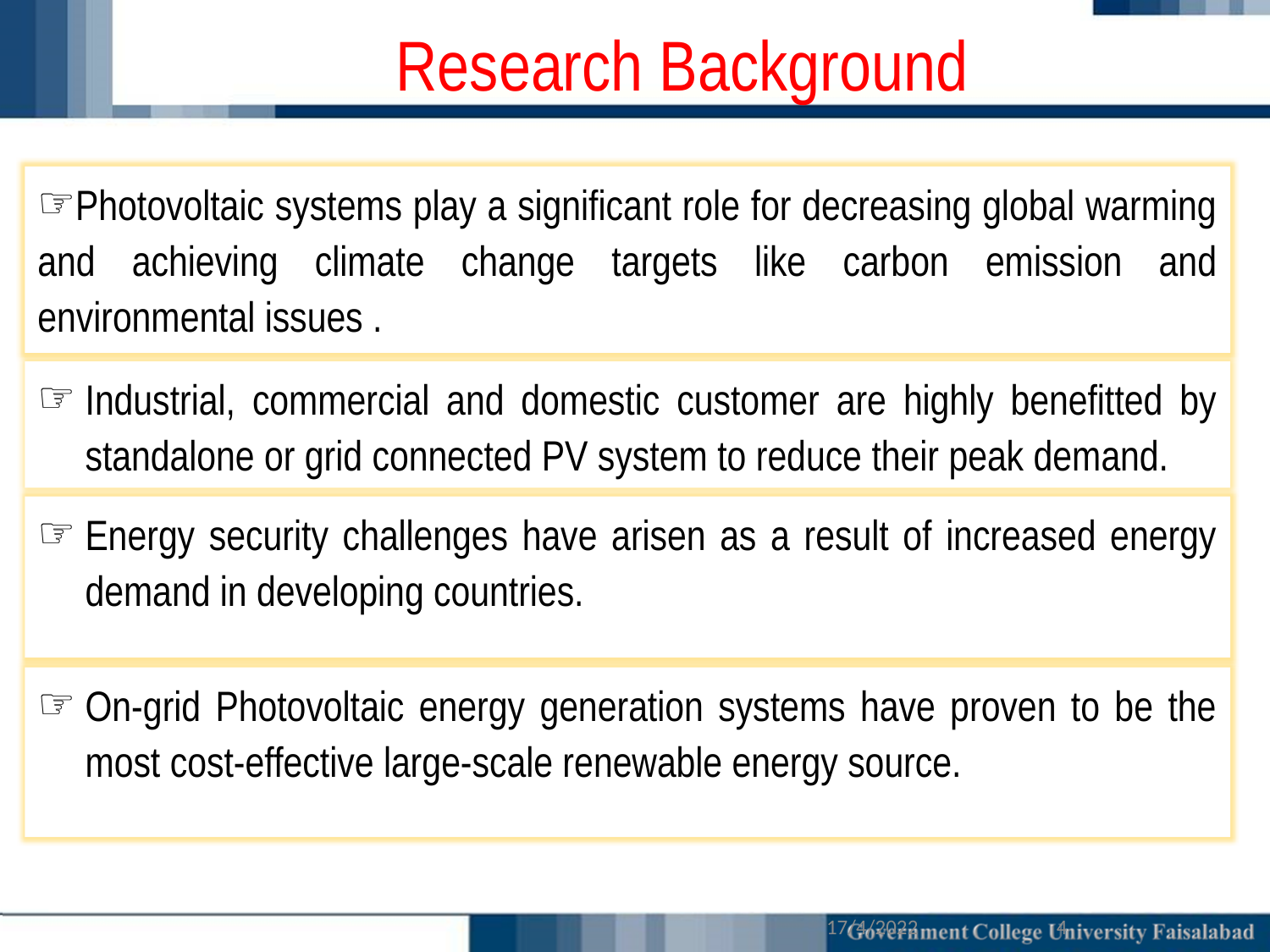

Research Background
Photovoltaic systems play a significant role for decreasing global warming and achieving climate change targets like carbon emission and environmental issues .
Industrial, commercial and domestic customer are highly benefitted by standalone or grid connected PV system to reduce their peak demand.
Energy security challenges have arisen as a result of increased energy demand in developing countries.
On-grid Photovoltaic energy generation systems have proven to be the most cost-effective large-scale renewable energy source.
17/4/2022
4